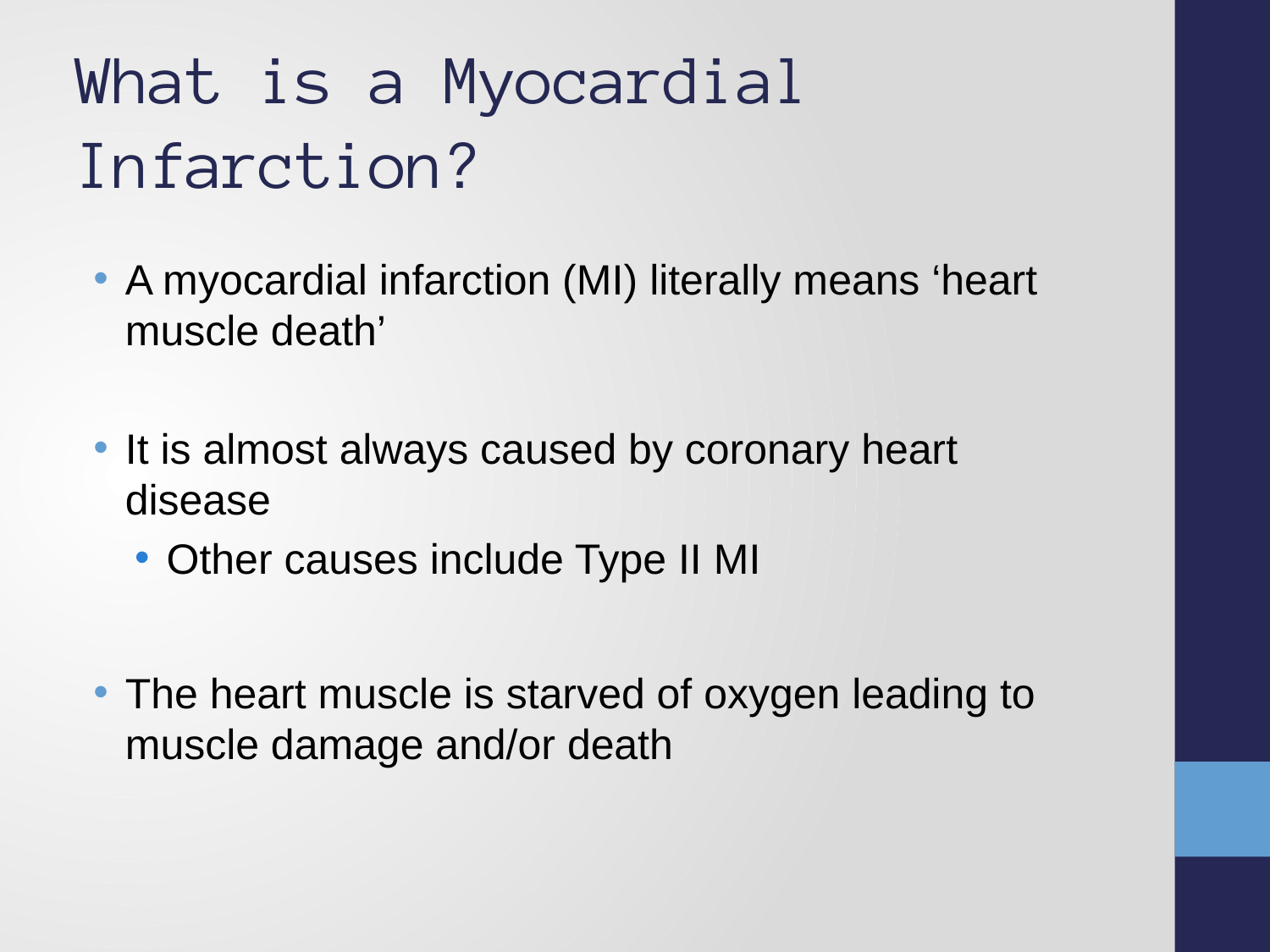

# What is a Myocardial Infarction?
A myocardial infarction (MI) literally means ‘heart muscle death’

It is almost always caused by coronary heart disease
Other causes include Type II MI

The heart muscle is starved of oxygen leading to muscle damage and/or death